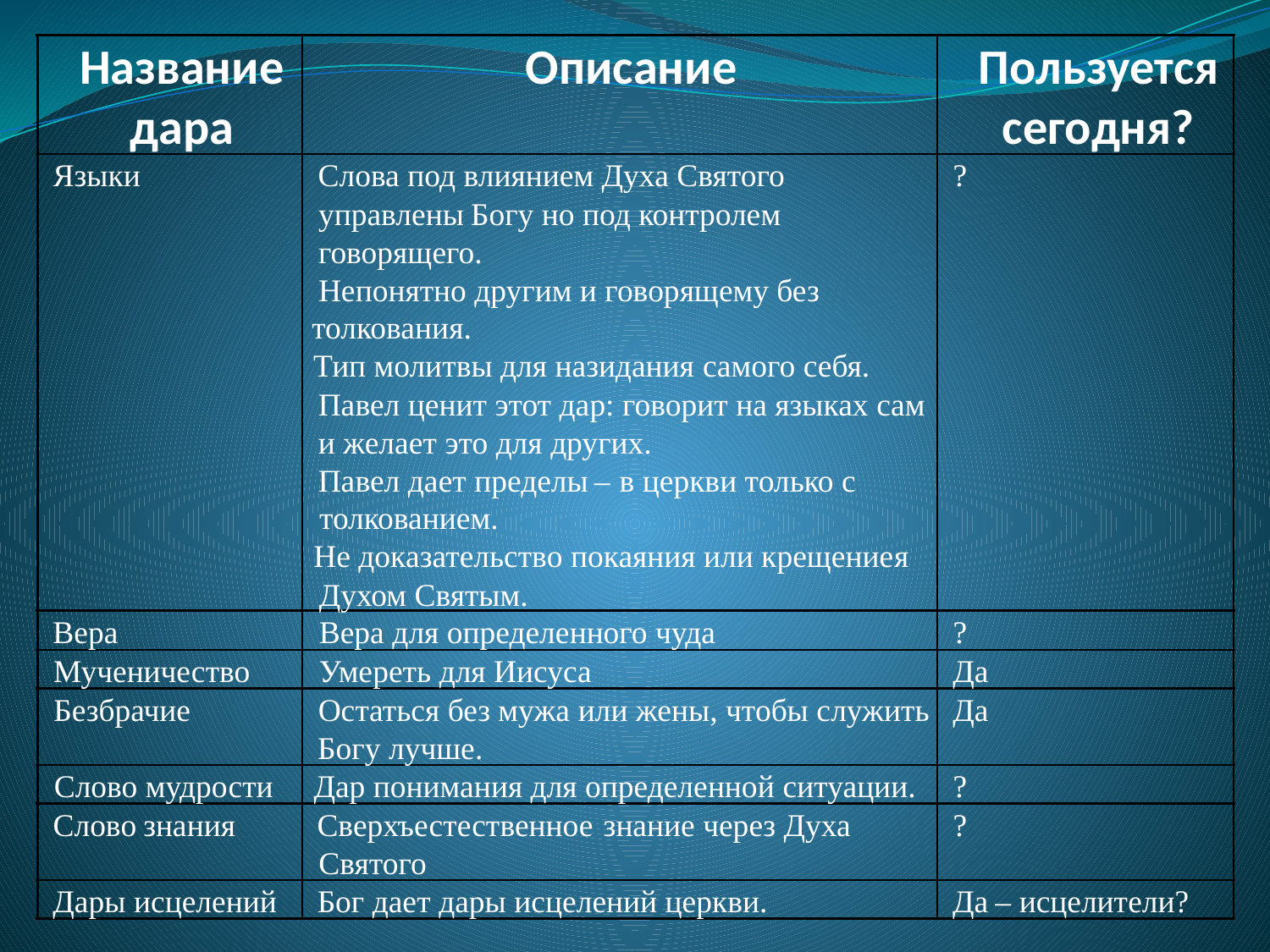

Название
Описание
Пользуется
дара
сегодня?

Языки
Слова
под влиянием Духа Святого
?
управлены
Богу но под контролем
говорящего.
Непонятно другим и говорящему без
толкования.
Тип молитвы для назидания самого себя.
Павел ценит этот дар: говорит на языках сам
и желает это для других.
Павел дает пределы
–
в церкви только с
толкованием.
Не доказательство покаяния или крещениея
Духом Святым.

Вера
Вера для определенного чуда
?

Мученичество
Умереть для Иисуса
Да

Безбрачие
Остаться без мужа или жены, чтобы служить
Да
Богу лучше.

Слово мудрости
Дар понимания для определенной ситуации.
?

Слово
знания
Сверхъестественное
знание через Духа
?
Святого

Дары исцелений
Бог дает дары исцелений церкви.
Да
–
исцелители?